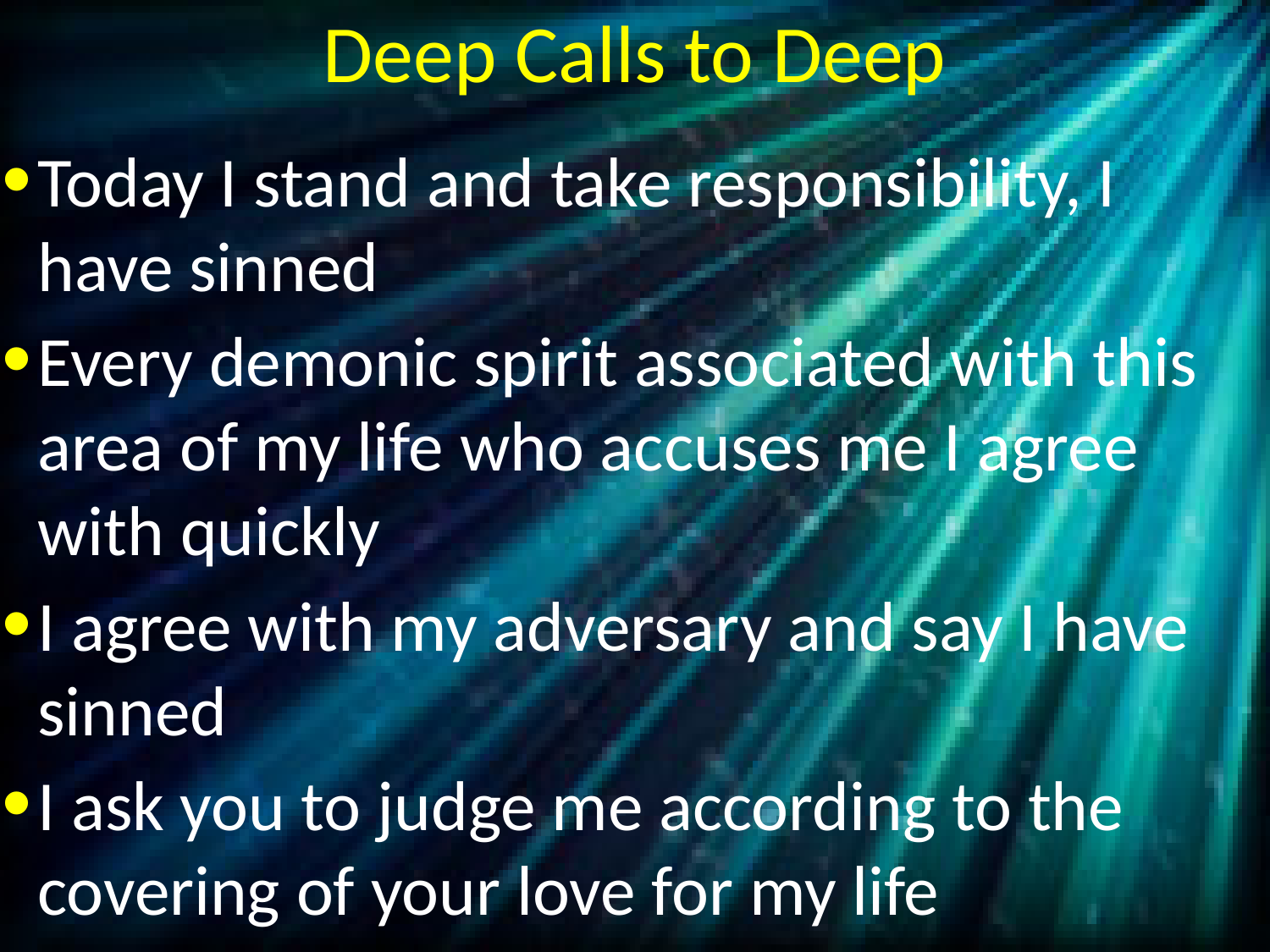

# Deep Calls to Deep
Today I stand and take responsibility, I have sinned
Every demonic spirit associated with this area of my life who accuses me I agree with quickly
I agree with my adversary and say I have sinned
I ask you to judge me according to the covering of your love for my life